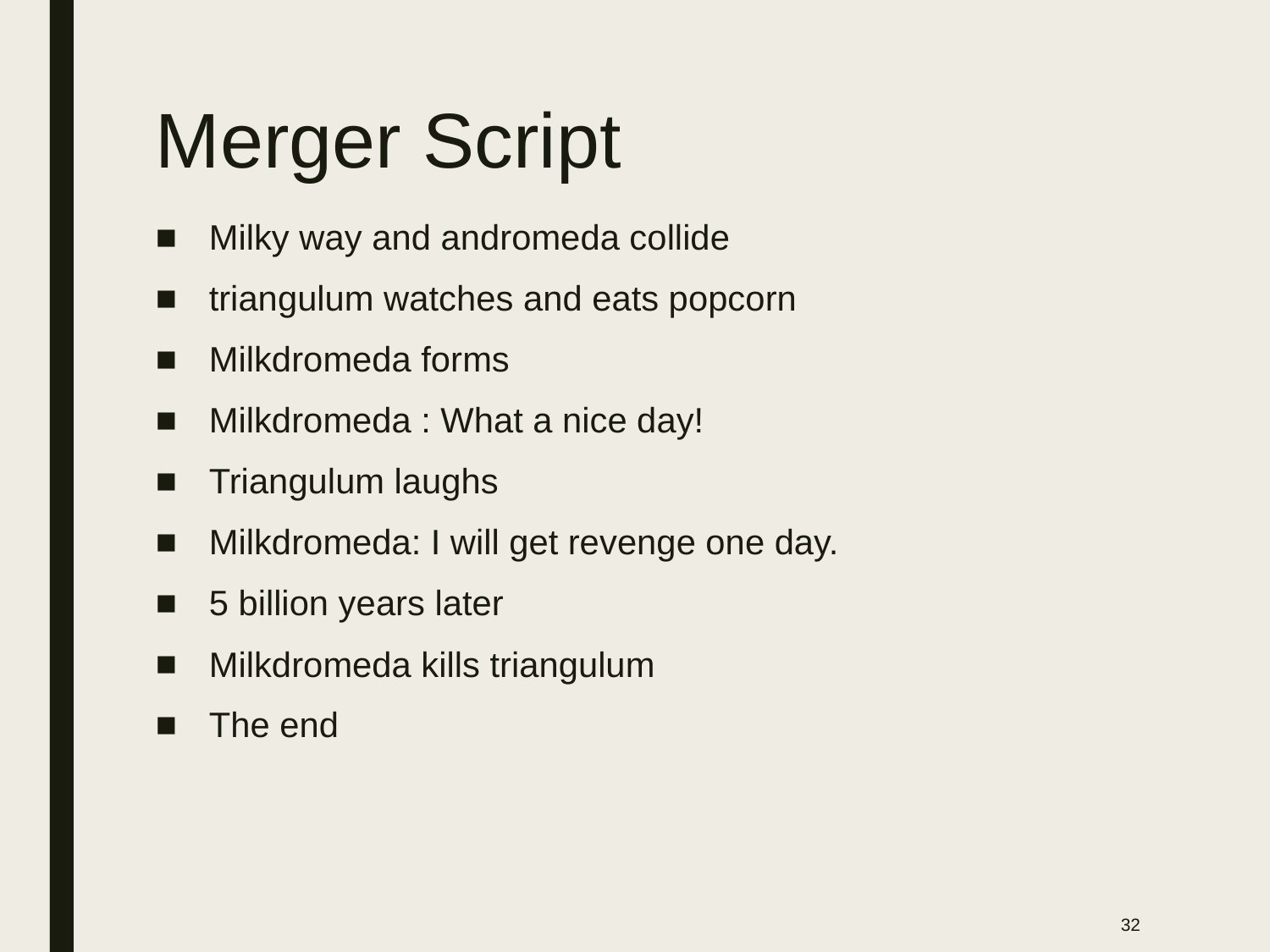

# Merger Script
Milky way and andromeda collide
triangulum watches and eats popcorn
Milkdromeda forms
Milkdromeda : What a nice day!
Triangulum laughs
Milkdromeda: I will get revenge one day.
5 billion years later
Milkdromeda kills triangulum
The end﻿
32